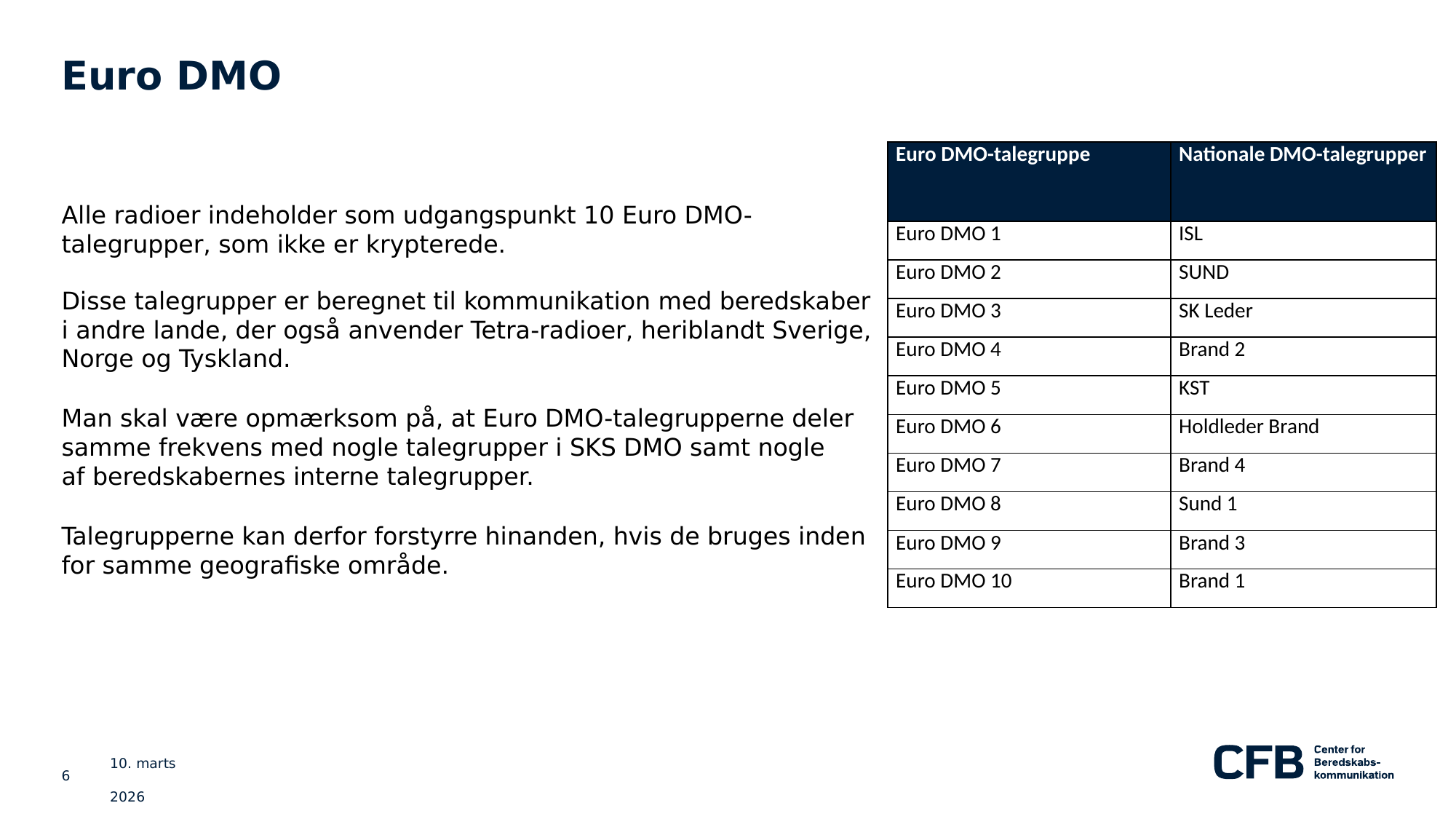

# Euro DMO
| Euro DMO-talegruppe | Nationale DMO-talegrupper |
| --- | --- |
| Euro DMO 1 | ISL |
| Euro DMO 2 | SUND |
| Euro DMO 3 | SK Leder |
| Euro DMO 4 | Brand 2 |
| Euro DMO 5 | KST |
| Euro DMO 6 | Holdleder Brand |
| Euro DMO 7 | Brand 4 |
| Euro DMO 8 | Sund 1 |
| Euro DMO 9 | Brand 3 |
| Euro DMO 10 | Brand 1 |
Alle radioer indeholder som udgangspunkt 10 Euro DMO-talegrupper, som ikke er krypterede.
Disse talegrupper er beregnet til kommunikation med beredskaber i andre lande, der også anvender Tetra-radioer, heriblandt Sverige, Norge og Tyskland.
Man skal være opmærksom på, at Euro DMO-talegrupperne deler samme frekvens med nogle talegrupper i SKS DMO samt nogle
af beredskabernes interne talegrupper.
Talegrupperne kan derfor forstyrre hinanden, hvis de bruges inden for samme geografiske område.